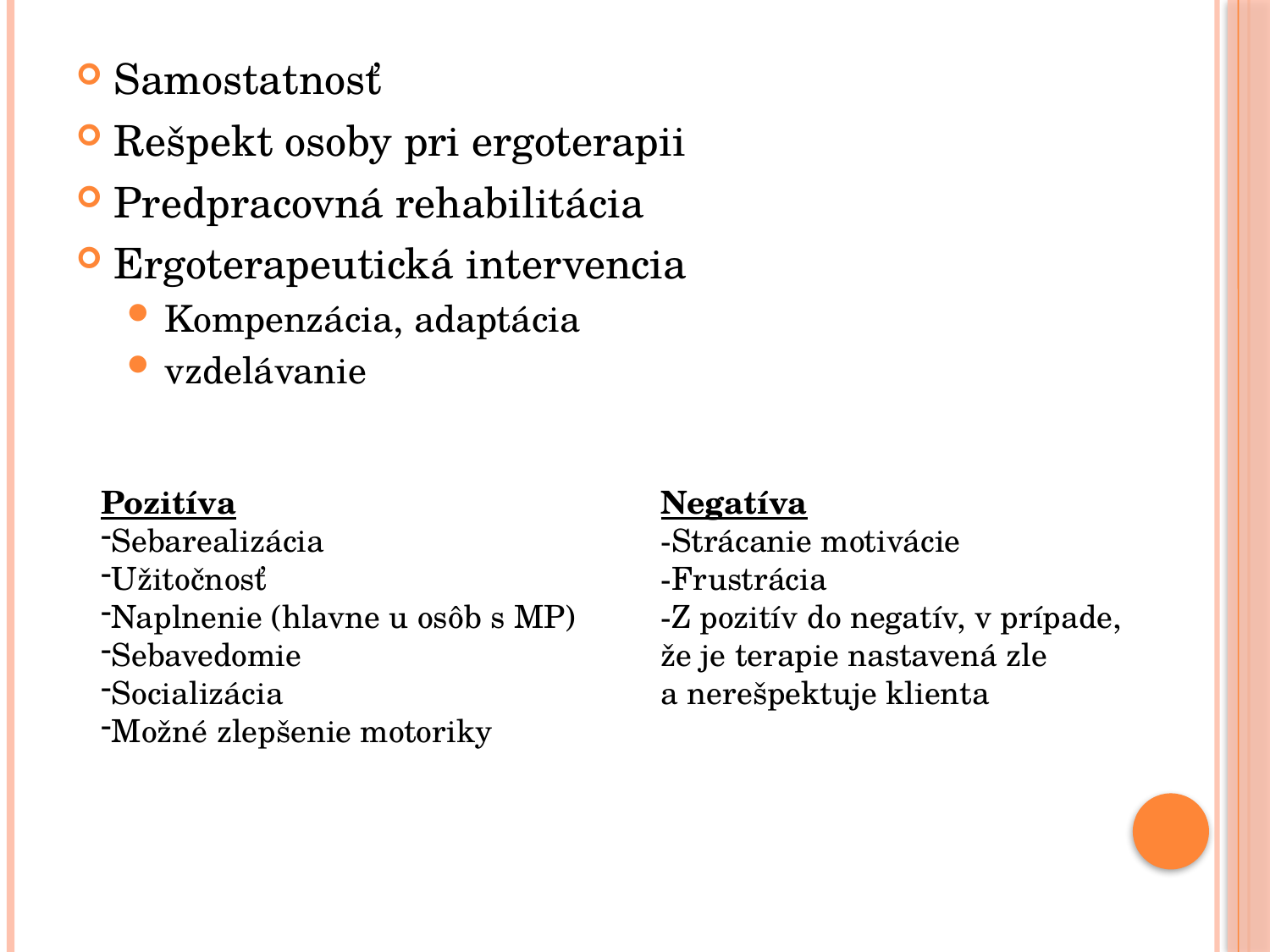

Samostatnosť
Rešpekt osoby pri ergoterapii
Predpracovná rehabilitácia
Ergoterapeutická intervencia
Kompenzácia, adaptácia
vzdelávanie
Pozitíva
Sebarealizácia
Užitočnosť
Naplnenie (hlavne u osôb s MP)
Sebavedomie
Socializácia
Možné zlepšenie motoriky
Negatíva
-Strácanie motivácie
-Frustrácia
-Z pozitív do negatív, v prípade,
že je terapie nastavená zle
a nerešpektuje klienta